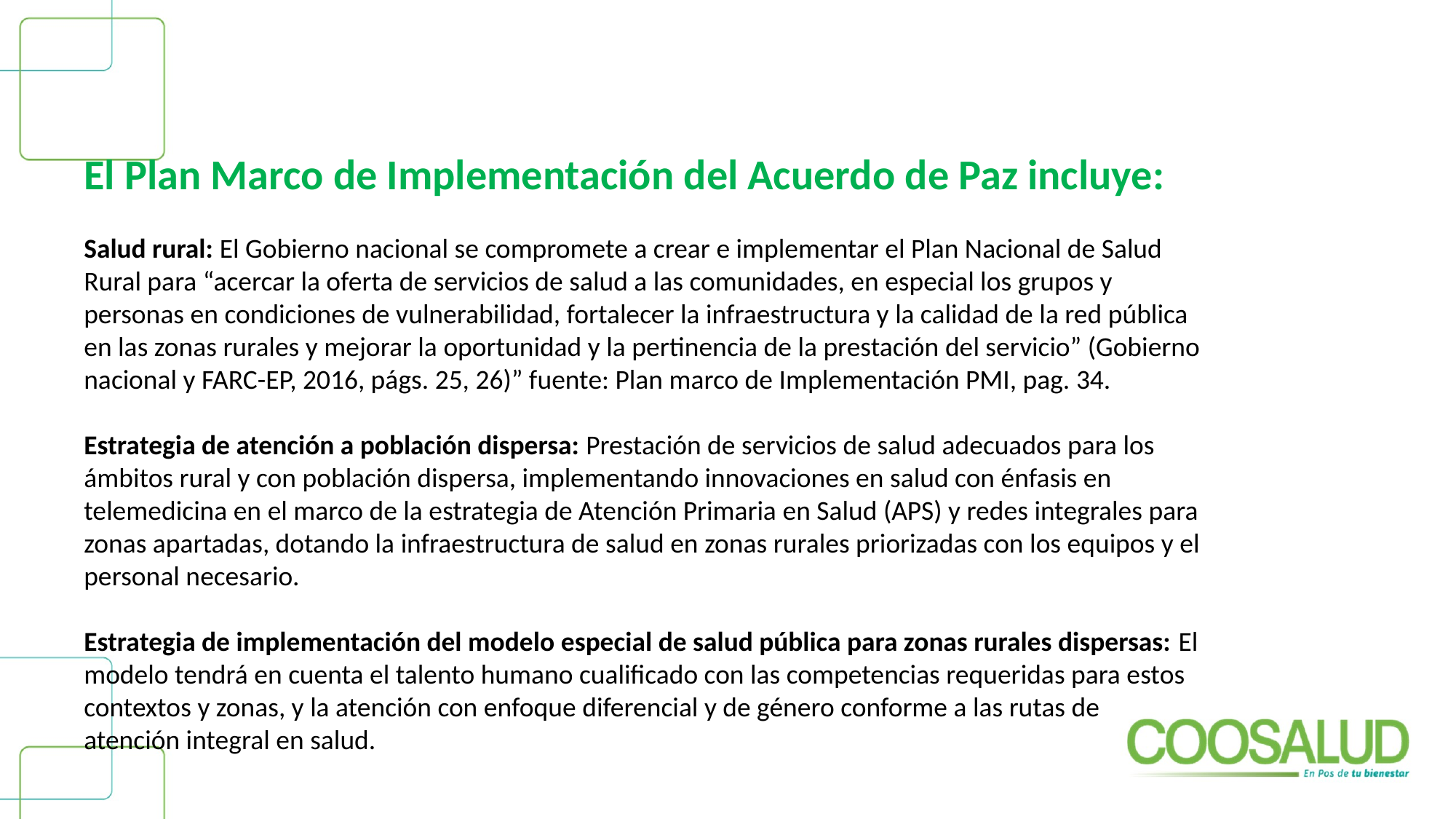

El Plan Marco de Implementación del Acuerdo de Paz incluye:

Salud rural: El Gobierno nacional se compromete a crear e implementar el Plan Nacional de Salud Rural para “acercar la oferta de servicios de salud a las comunidades, en especial los grupos y personas en condiciones de vulnerabilidad, fortalecer la infraestructura y la calidad de la red pública en las zonas rurales y mejorar la oportunidad y la pertinencia de la prestación del servicio” (Gobierno nacional y FARC-EP, 2016, págs. 25, 26)” fuente: Plan marco de Implementación PMI, pag. 34.

Estrategia de atención a población dispersa: Prestación de servicios de salud adecuados para los ámbitos rural y con población dispersa, implementando innovaciones en salud con énfasis en telemedicina en el marco de la estrategia de Atención Primaria en Salud (APS) y redes integrales para zonas apartadas, dotando la infraestructura de salud en zonas rurales priorizadas con los equipos y el personal necesario.

Estrategia de implementación del modelo especial de salud pública para zonas rurales dispersas: El modelo tendrá en cuenta el talento humano cualificado con las competencias requeridas para estos contextos y zonas, y la atención con enfoque diferencial y de género conforme a las rutas de atención integral en salud.